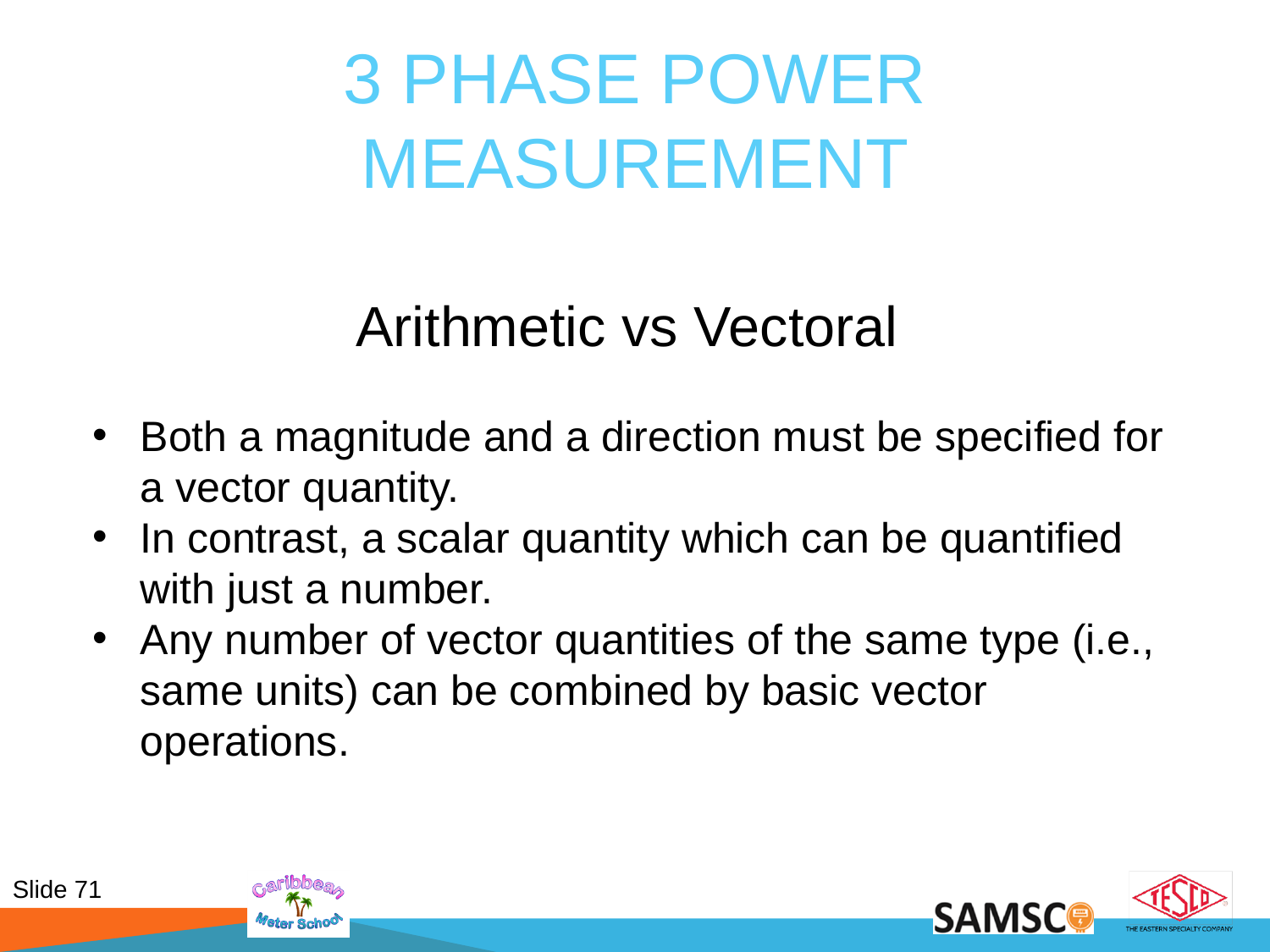

# 3 Phase Power Measurement
Arithmetic vs Vectoral

Both a magnitude and a direction must be specified for a vector quantity.
In contrast, a scalar quantity which can be quantified with just a number.
Any number of vector quantities of the same type (i.e., same units) can be combined by basic vector operations.